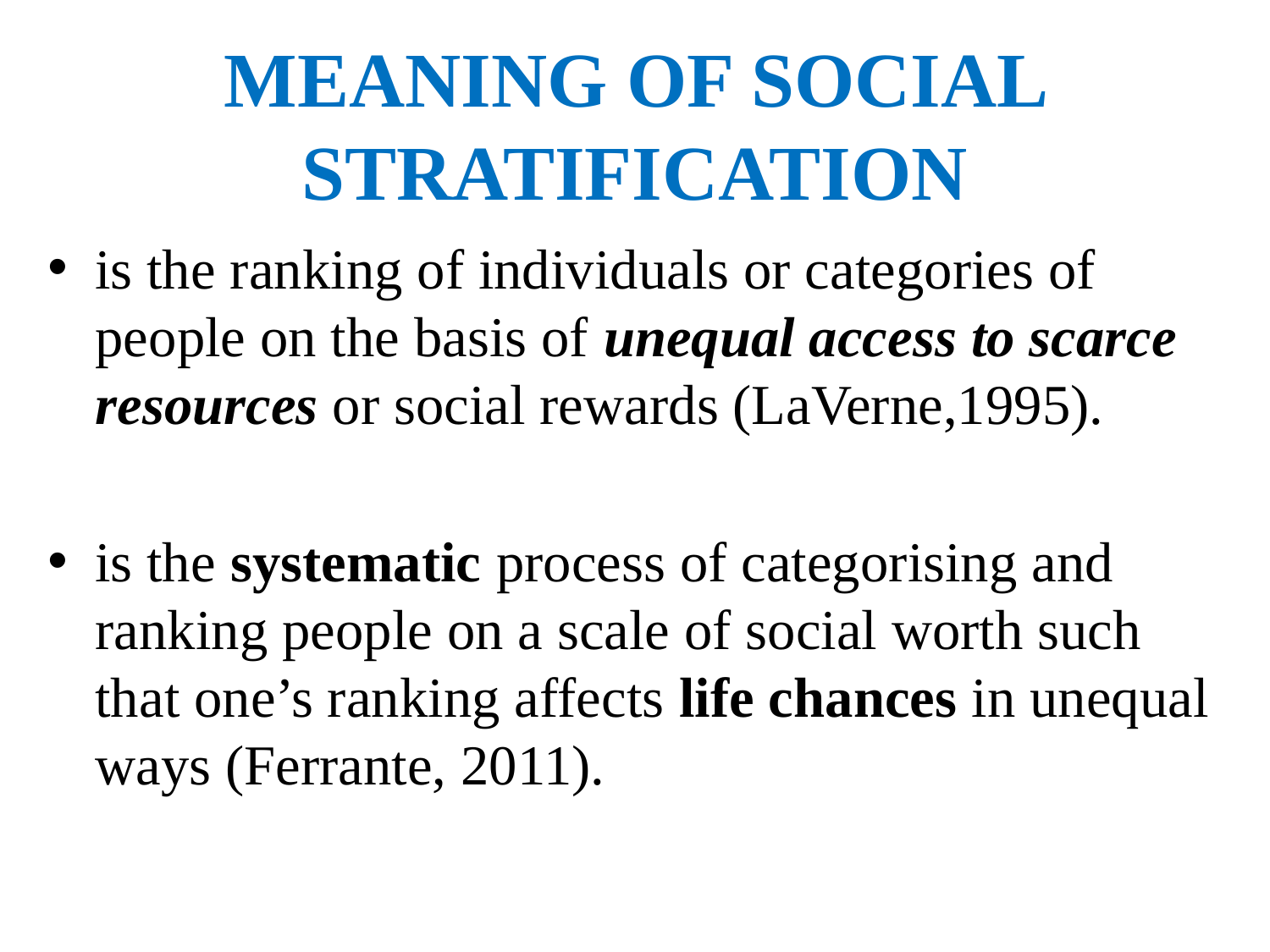

# MEANING OF SOCIAL STRATIFICATION
is the ranking of individuals or categories of people on the basis of unequal access to scarce resources or social rewards (LaVerne,1995).

is the systematic process of categorising and ranking people on a scale of social worth such that one’s ranking affects life chances in unequal ways (Ferrante, 2011).